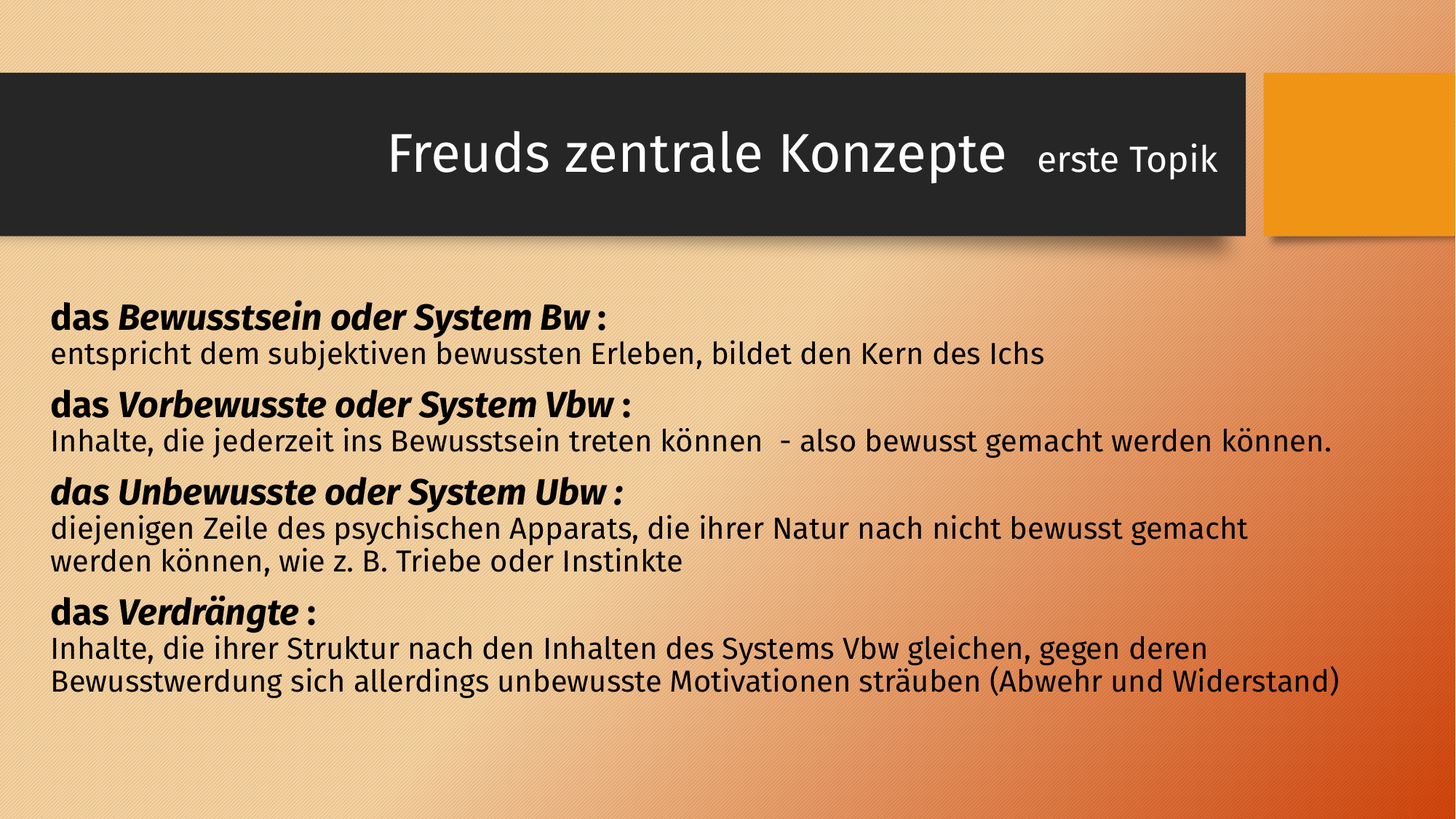

# Freuds zentrale Konzepte  erste Topik
das Bewusstsein oder System Bw :
entspricht dem subjektiven bewussten Erleben, bildet den Kern des Ichs
das Vorbewusste oder System Vbw :
Inhalte, die jederzeit ins Bewusstsein treten können  - also bewusst gemacht werden können.
das Unbewusste oder System Ubw :
diejenigen Zeile des psychischen Apparats, die ihrer Natur nach nicht bewusst gemacht werden können, wie z. B. Triebe oder Instinkte
das Verdrängte :
Inhalte, die ihrer Struktur nach den Inhalten des Systems Vbw gleichen, gegen deren Bewusstwerdung sich allerdings unbewusste Motivationen sträuben (Abwehr und Widerstand)